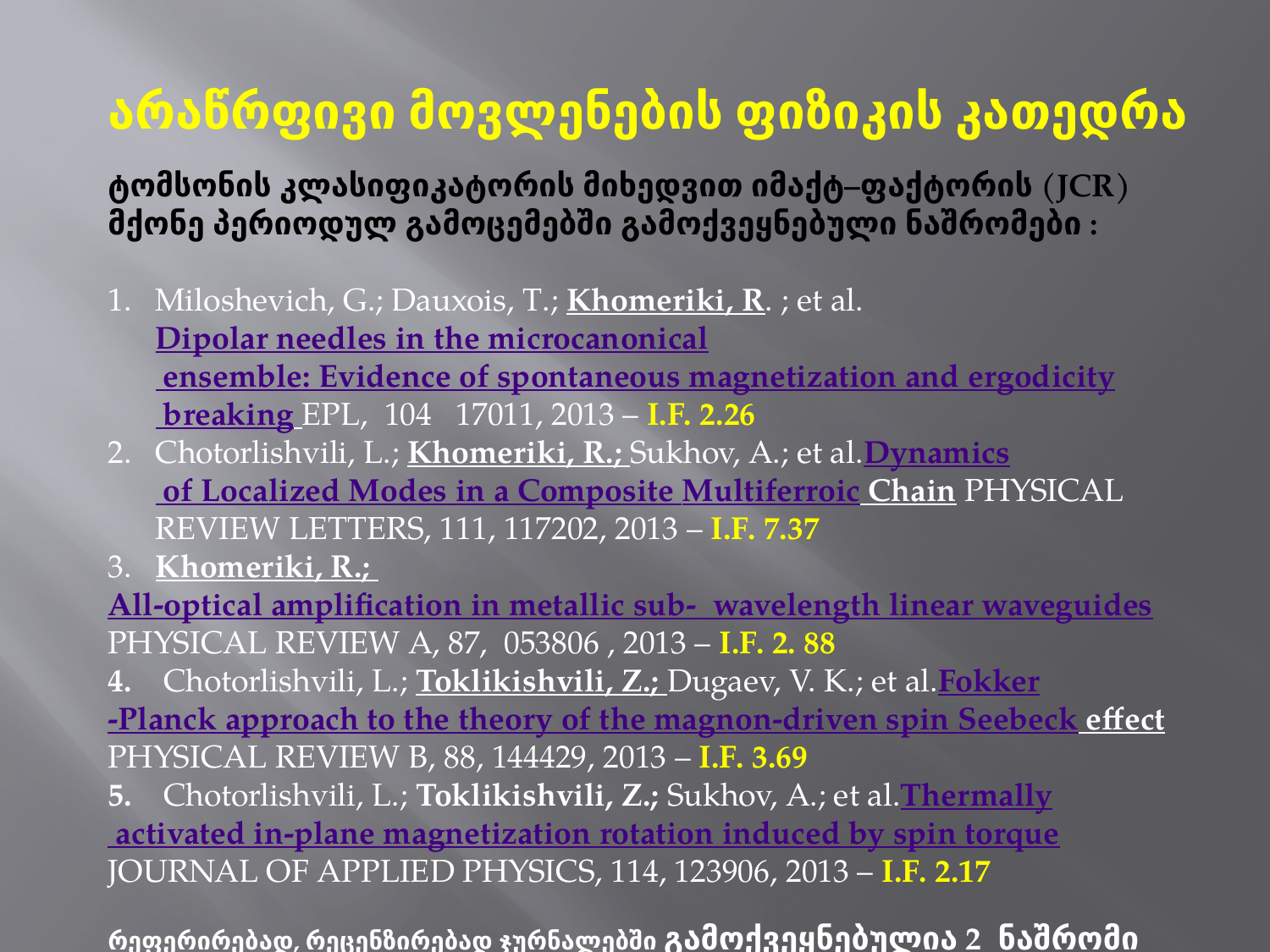

არაწრფივი მოვლენების ფიზიკის კათედრა

ტომსონის კლასიფიკატორის მიხედვით იმაქტ–ფაქტორის (JCR) მქონე პერიოდულ გამოცემებში გამოქვეყნებული ნაშრომები :

Miloshevich, G.; Dauxois, T.; Khomeriki, R. ; et al. Dipolar needles in the microcanonical ensemble: Evidence of spontaneous magnetization and ergodicity breaking EPL,  104   17011, 2013 – I.F. 2.26
Chotorlishvili, L.; Khomeriki, R.; Sukhov, A.; et al.Dynamics of Localized Modes in a Composite Multiferroic Chain PHYSICAL REVIEW LETTERS, 111, 117202, 2013 – I.F. 7.37
3.   Khomeriki, R.; All-optical amplification in metallic sub-  wavelength linear waveguides PHYSICAL REVIEW A, 87,  053806 , 2013 – I.F. 2. 88
4.    Chotorlishvili, L.; Toklikishvili, Z.; Dugaev, V. K.; et al.Fokker-Planck approach to the theory of the magnon-driven spin Seebeck effect PHYSICAL REVIEW B, 88, 144429, 2013 – I.F. 3.69
5.    Chotorlishvili, L.; Toklikishvili, Z.; Sukhov, A.; et al.Thermally activated in-plane magnetization rotation induced by spin torque
JOURNAL OF APPLIED PHYSICS, 114, 123906, 2013 – I.F. 2.17

რეფერირებად, რეცენზირებად ჯურნალებში გამოქვეყნებულია 2  ნაშრომი
1 მოხსენება საერთაშორისო კონფერენციაზე